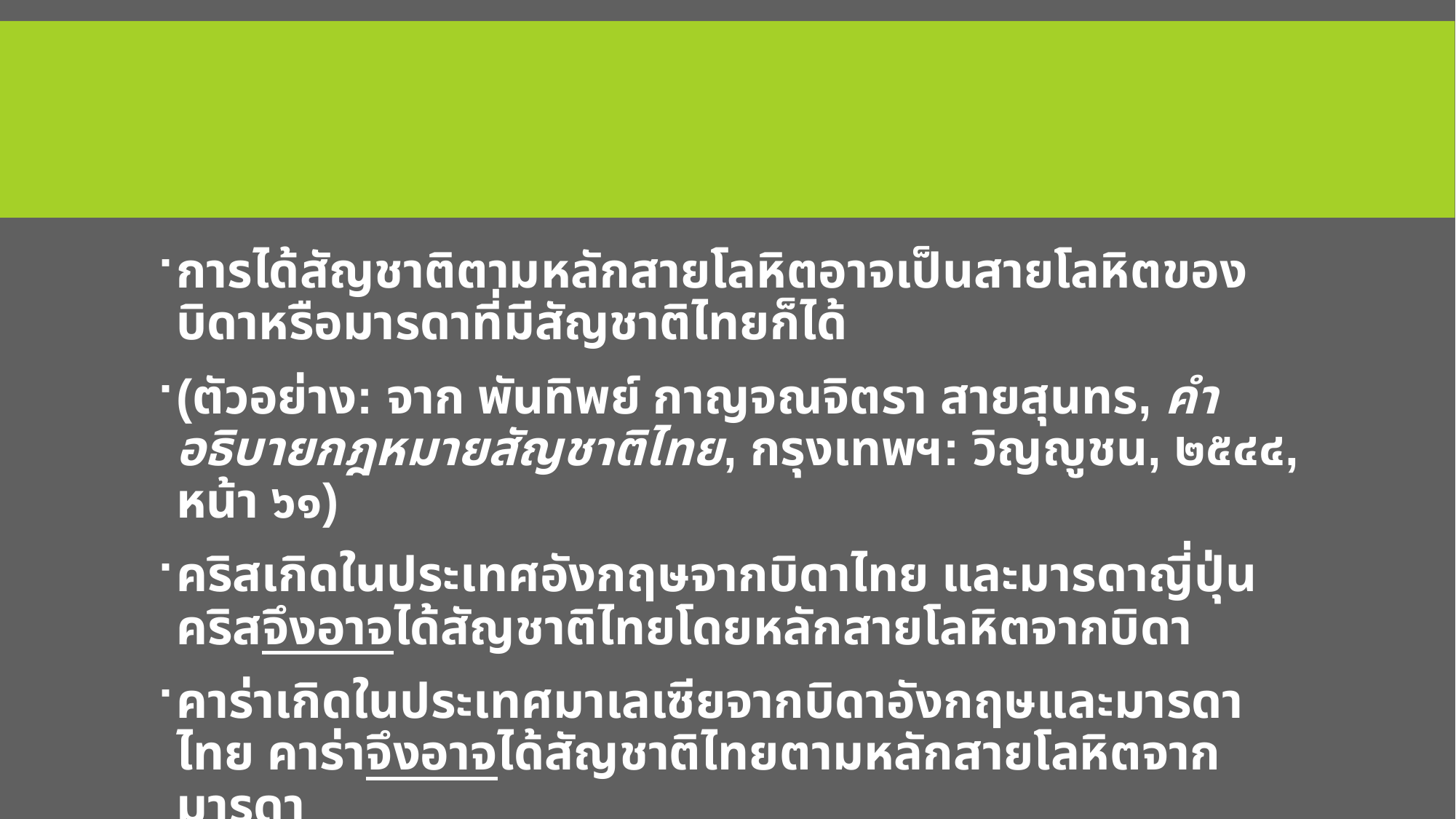

#
การได้สัญชาติตามหลักสายโลหิตอาจเป็นสายโลหิตของบิดาหรือมารดาที่มีสัญชาติไทยก็ได้
(ตัวอย่าง: จาก พันทิพย์ กาญจณจิตรา สายสุนทร, คำอธิบายกฎหมายสัญชาติไทย, กรุงเทพฯ: วิญญูชน, ๒๕๔๔, หน้า ๖๑)
คริสเกิดในประเทศอังกฤษจากบิดาไทย และมารดาญี่ปุ่น คริสจึงอาจได้สัญชาติไทยโดยหลักสายโลหิตจากบิดา
คาร่าเกิดในประเทศมาเลเซียจากบิดาอังกฤษและมารดาไทย คาร่าจึงอาจได้สัญชาติไทยตามหลักสายโลหิตจากมารดา
หมายถึงการเกิดสิทธิที่จะมีสัญชาติไทยเท่านั้น ขึ้นอยู่กับการแสดงเจตนาอีกส่วนหนึ่งด้วย